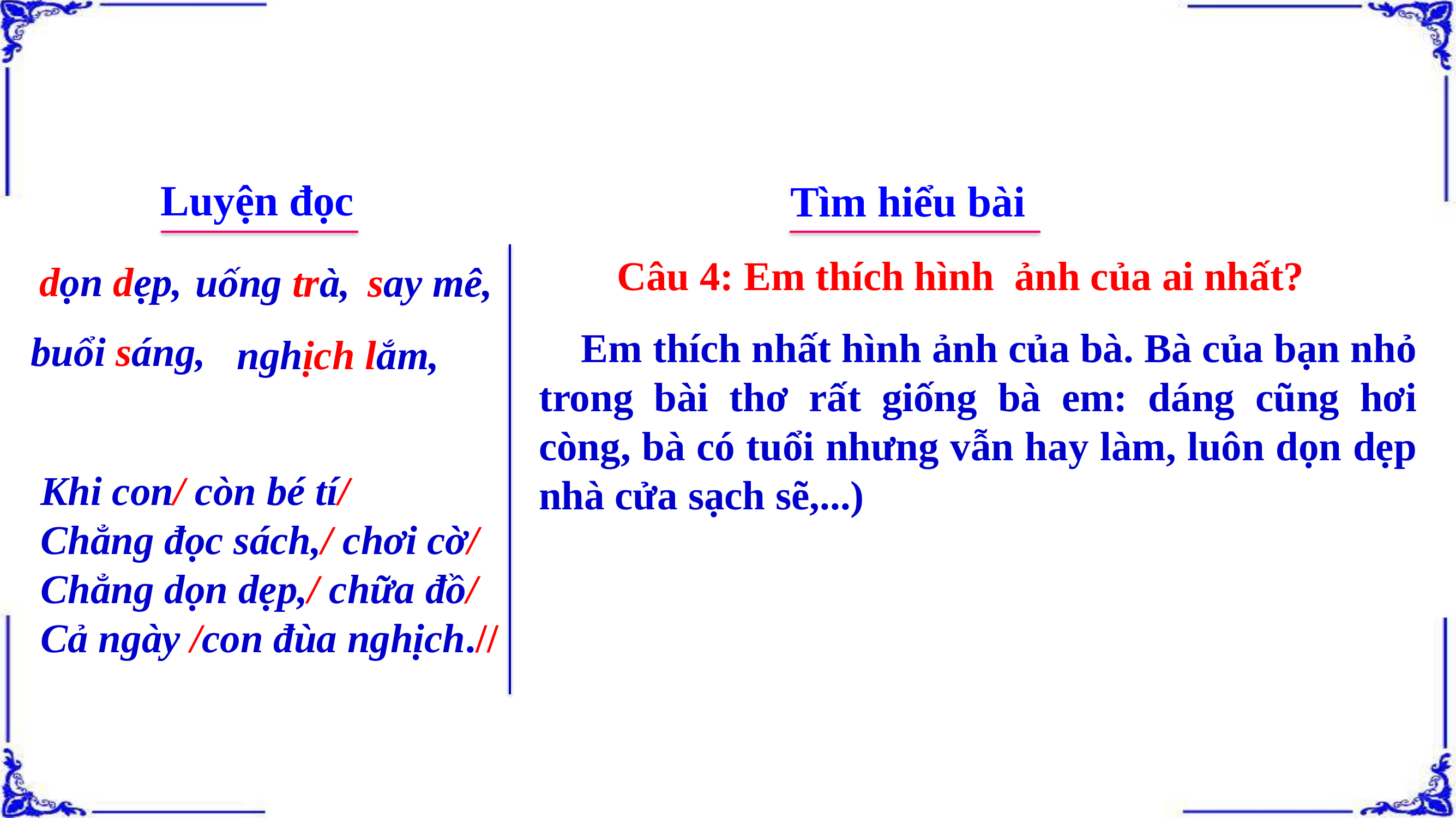

Luyện đọc
Tìm hiểu bài
     Câu 4: Em thích hình  ảnh của ai nhất?
dọn dẹp,
uống trà,
say mê,

    Em thích nhất hình ảnh của bà. Bà của bạn nhỏ trong bài thơ rất giống bà em: dáng cũng hơi còng, bà có tuổi nhưng vẫn hay làm, luôn dọn dẹp nhà cửa sạch sẽ,...)
buổi sáng,
nghịch lắm,
Khi con/ còn bé tí/
Chẳng đọc sách,/ chơi cờ/
Chẳng dọn dẹp,/ chữa đồ/
Cả ngày /con đùa nghịch.//